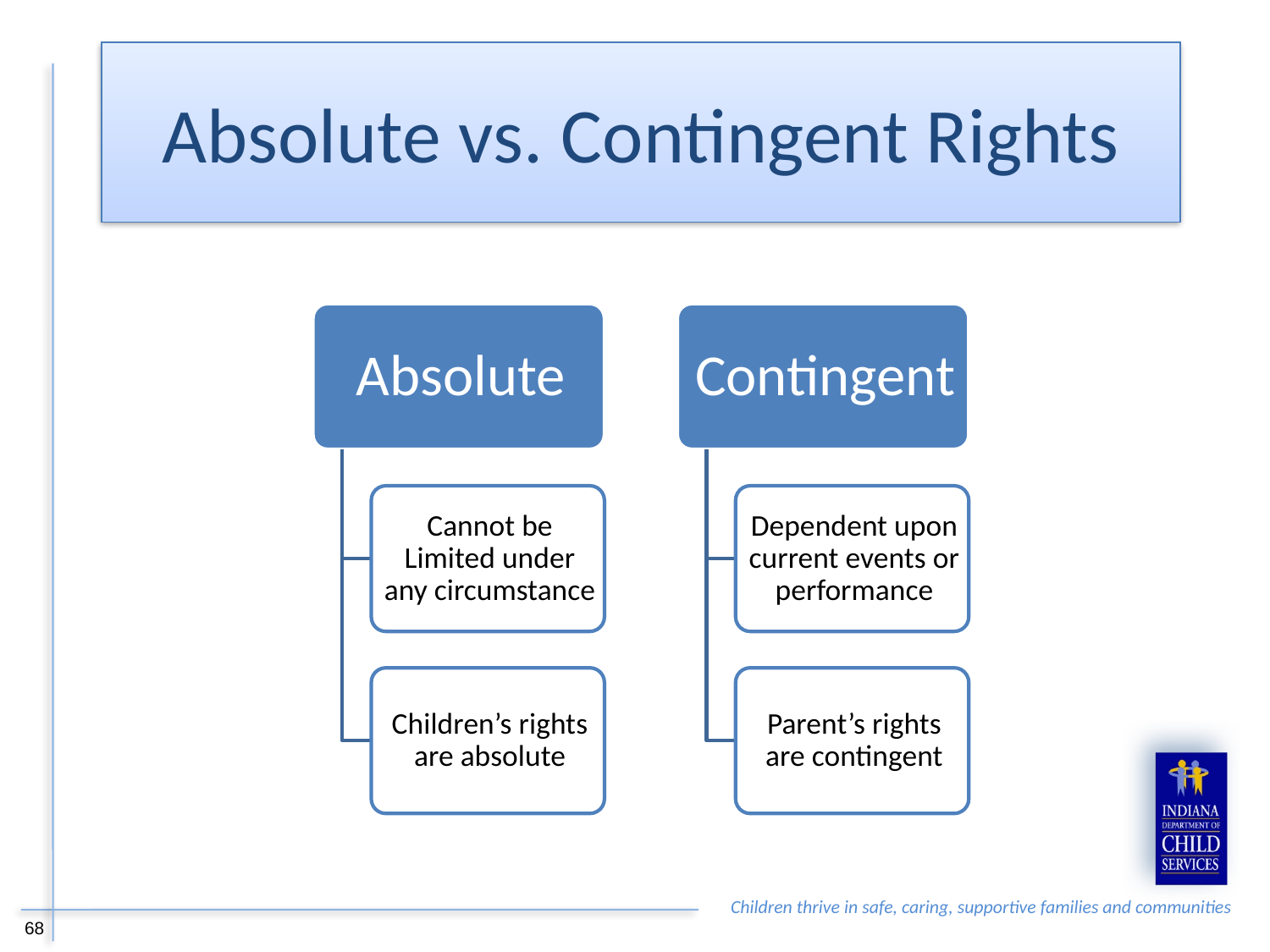

Absolute vs. Contingent Rights
Absolute
Cannot be Limited under any circumstance
Children’s rights are absolute
Contingent
Dependent upon current events or performance
Parent’s rights are contingent
68